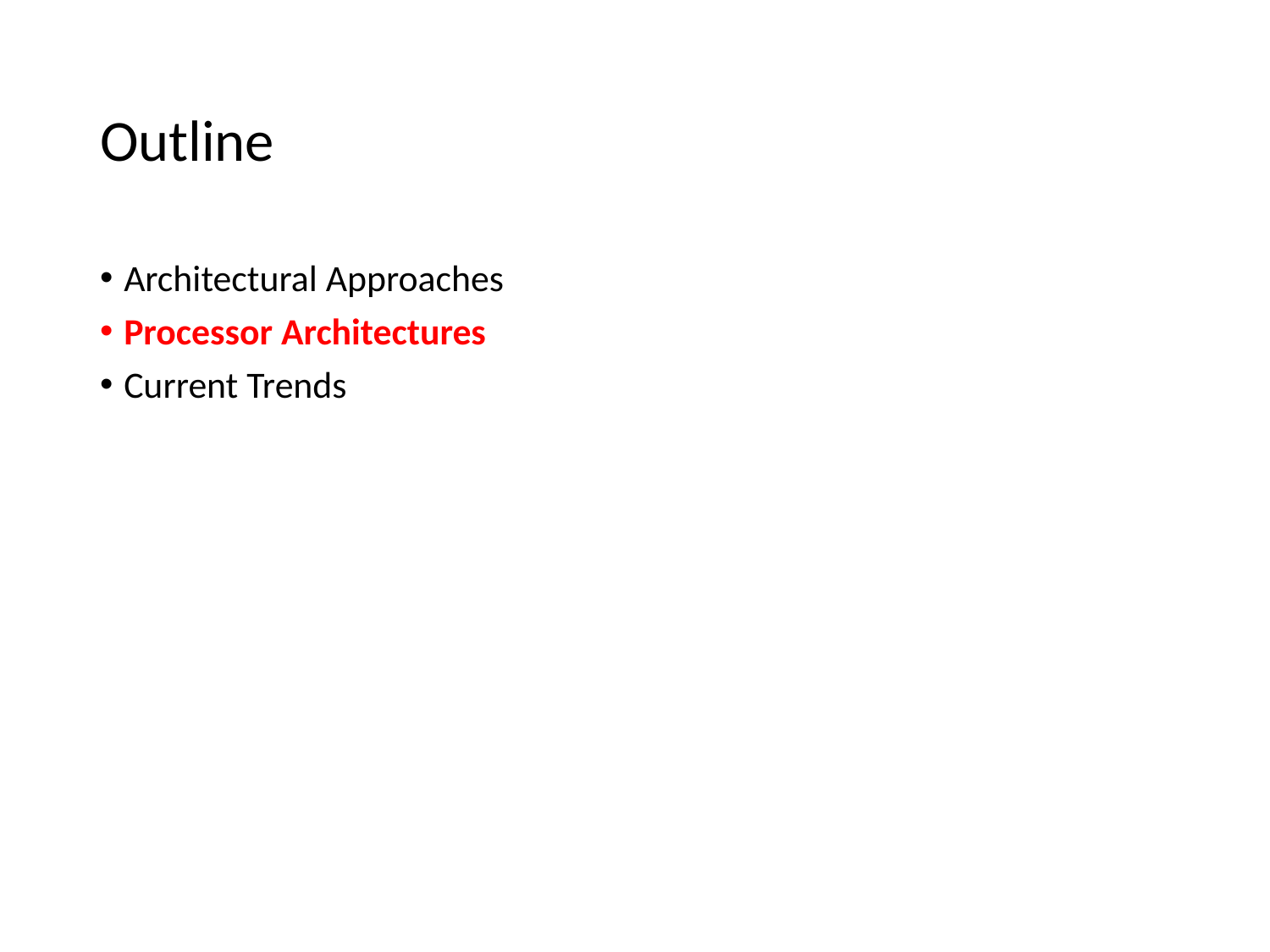

# Outline
Architectural Approaches
Processor Architectures
Current Trends